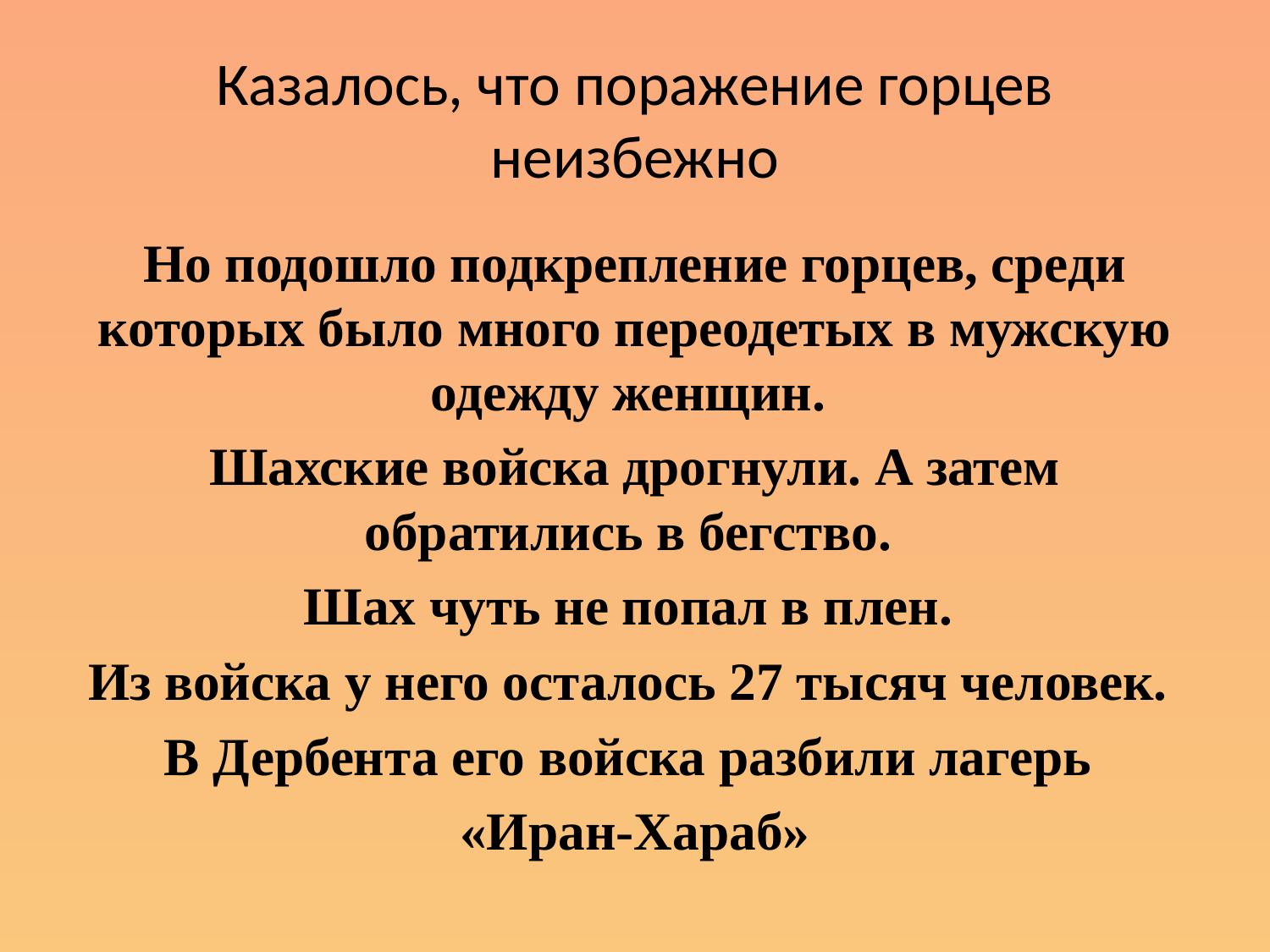

# Казалось, что поражение горцев неизбежно
Но подошло подкрепление горцев, среди которых было много переодетых в мужскую одежду женщин.
Шахские войска дрогнули. А затем обратились в бегство.
Шах чуть не попал в плен.
Из войска у него осталось 27 тысяч человек.
В Дербента его войска разбили лагерь
«Иран-Хараб»